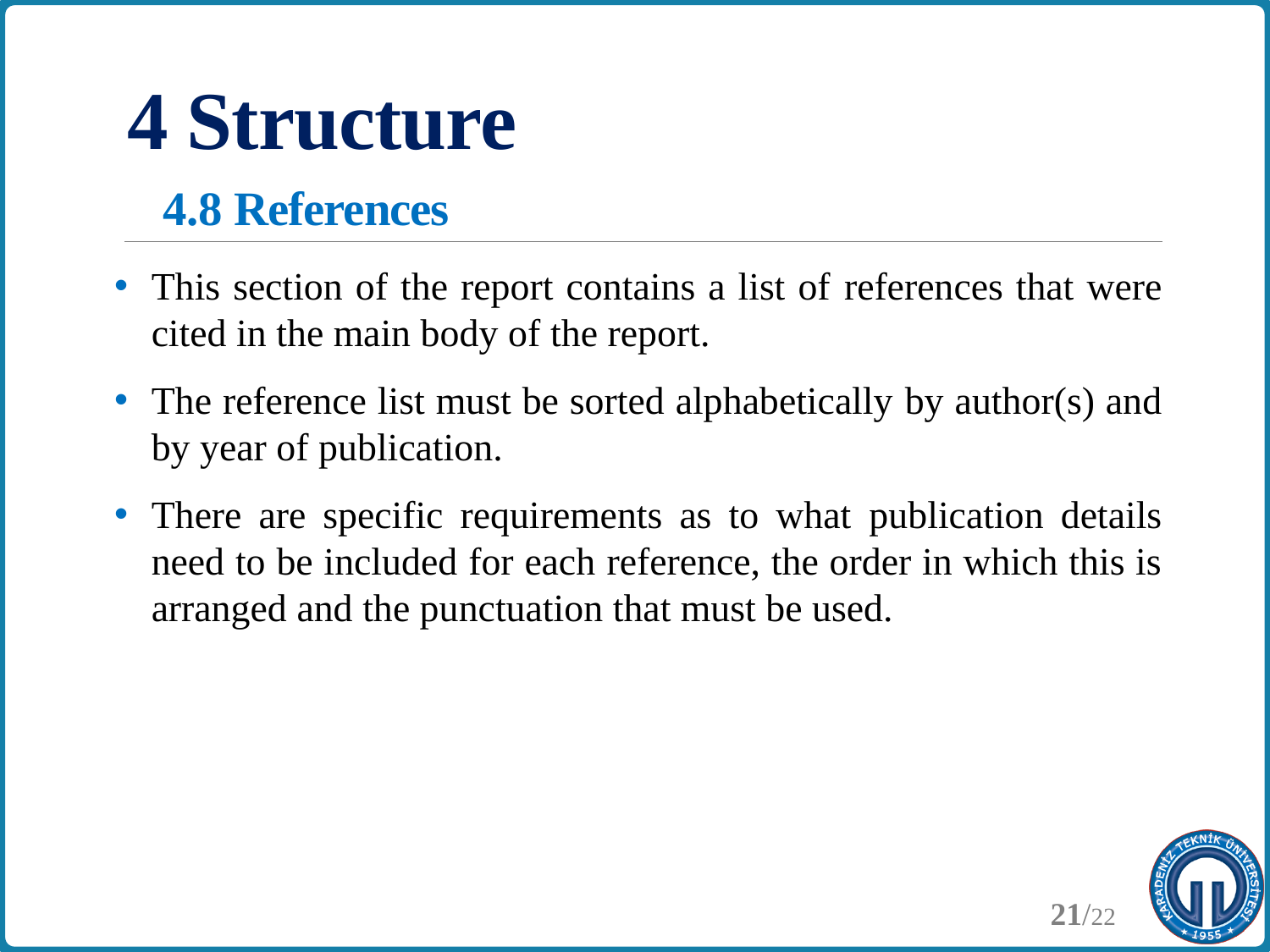

# 4 Structure 4.8 References
This section of the report contains a list of references that were cited in the main body of the report.
The reference list must be sorted alphabetically by author(s) and by year of publication.
There are specific requirements as to what publication details need to be included for each reference, the order in which this is arranged and the punctuation that must be used.
21/22